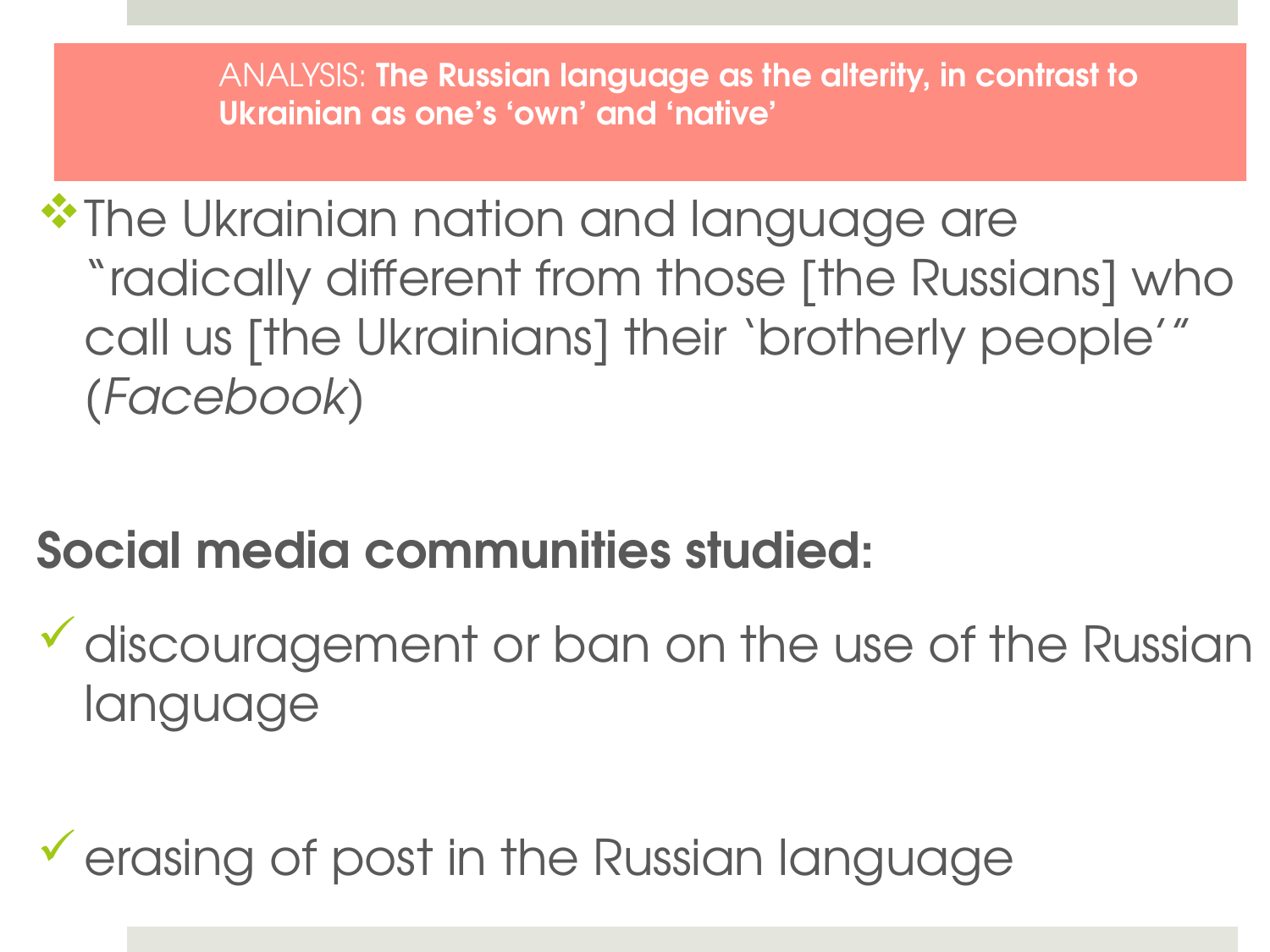

# ANALYSIS: The Russian language as the alterity, in contrast to Ukrainian as one’s ‘own’ and ‘native’
The Ukrainian nation and language are “radically different from those [the Russians] who call us [the Ukrainians] their ‘brotherly people’” (Facebook)
Social media communities studied:
discouragement or ban on the use of the Russian language
erasing of post in the Russian language